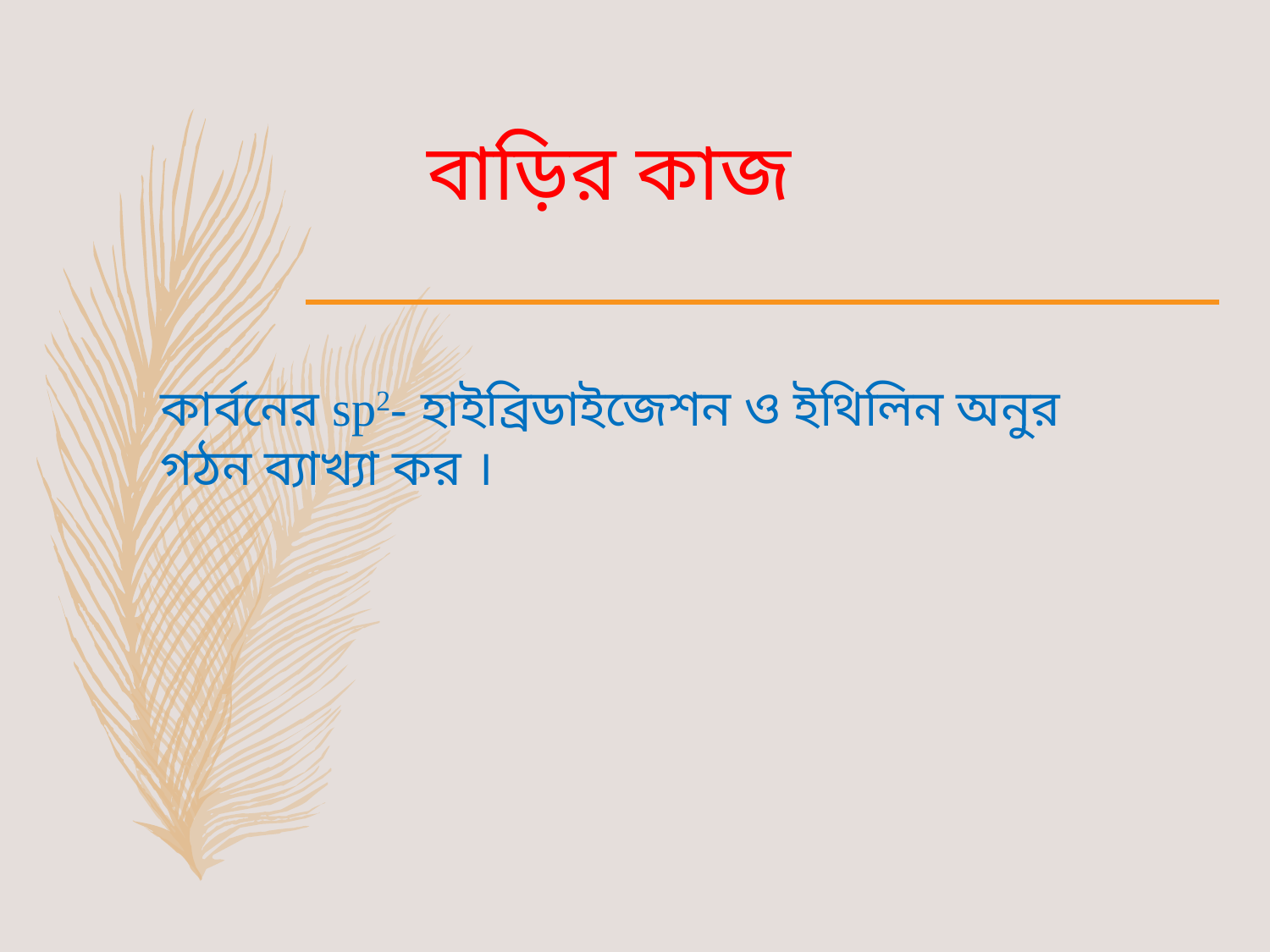

বাড়ির কাজ
কার্বনের sp2- হাইব্রিডাইজেশন ও ইথিলিন অনুর গঠন ব্যাখ্যা কর ।